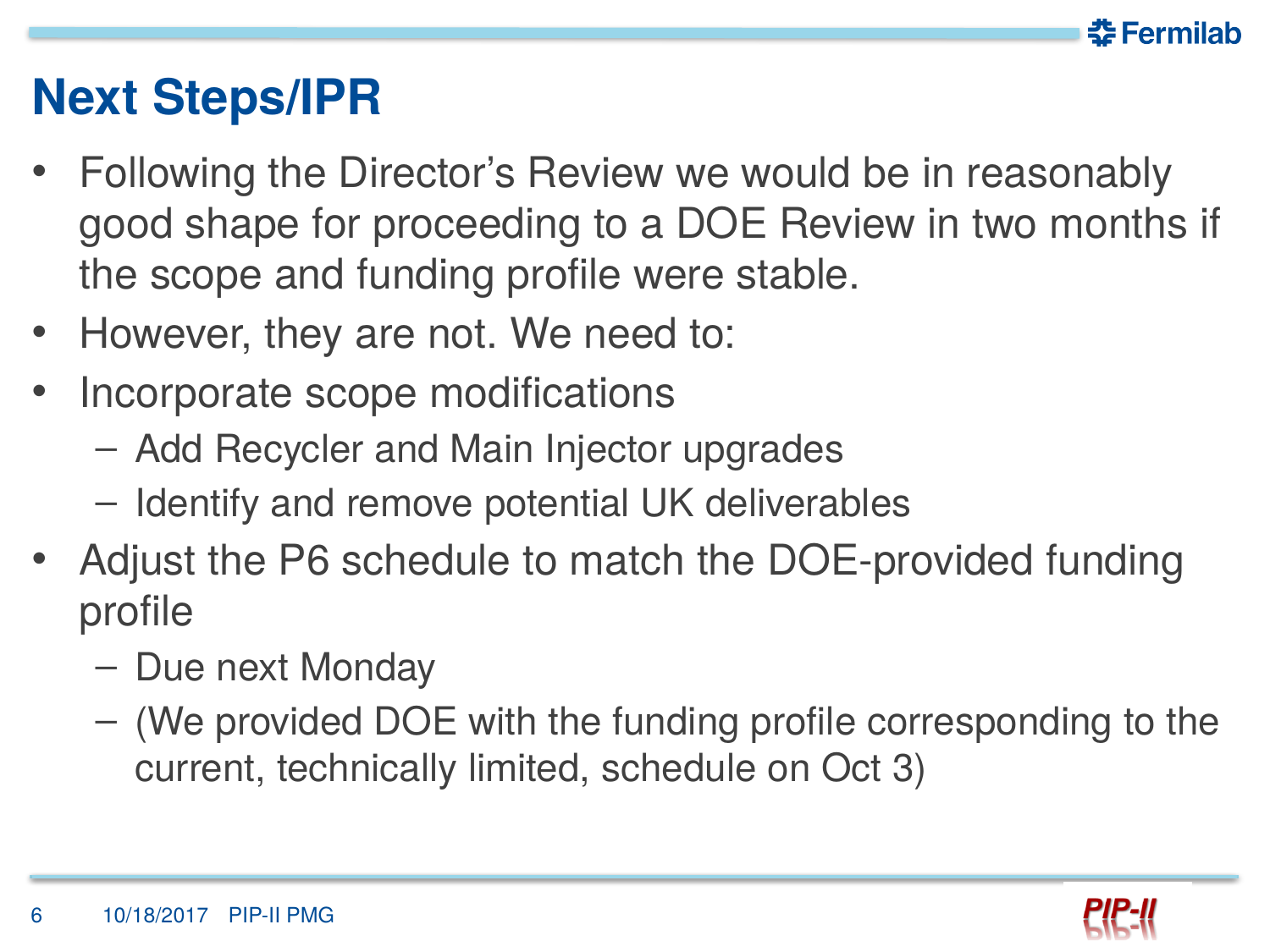

# Next Steps/IPR
Following the Director’s Review we would be in reasonably good shape for proceeding to a DOE Review in two months if the scope and funding profile were stable.
However, they are not. We need to:
Incorporate scope modifications
Add Recycler and Main Injector upgrades
Identify and remove potential UK deliverables
Adjust the P6 schedule to match the DOE-provided funding profile
Due next Monday
(We provided DOE with the funding profile corresponding to the current, technically limited, schedule on Oct 3)
6
10/18/2017
PIP-II PMG